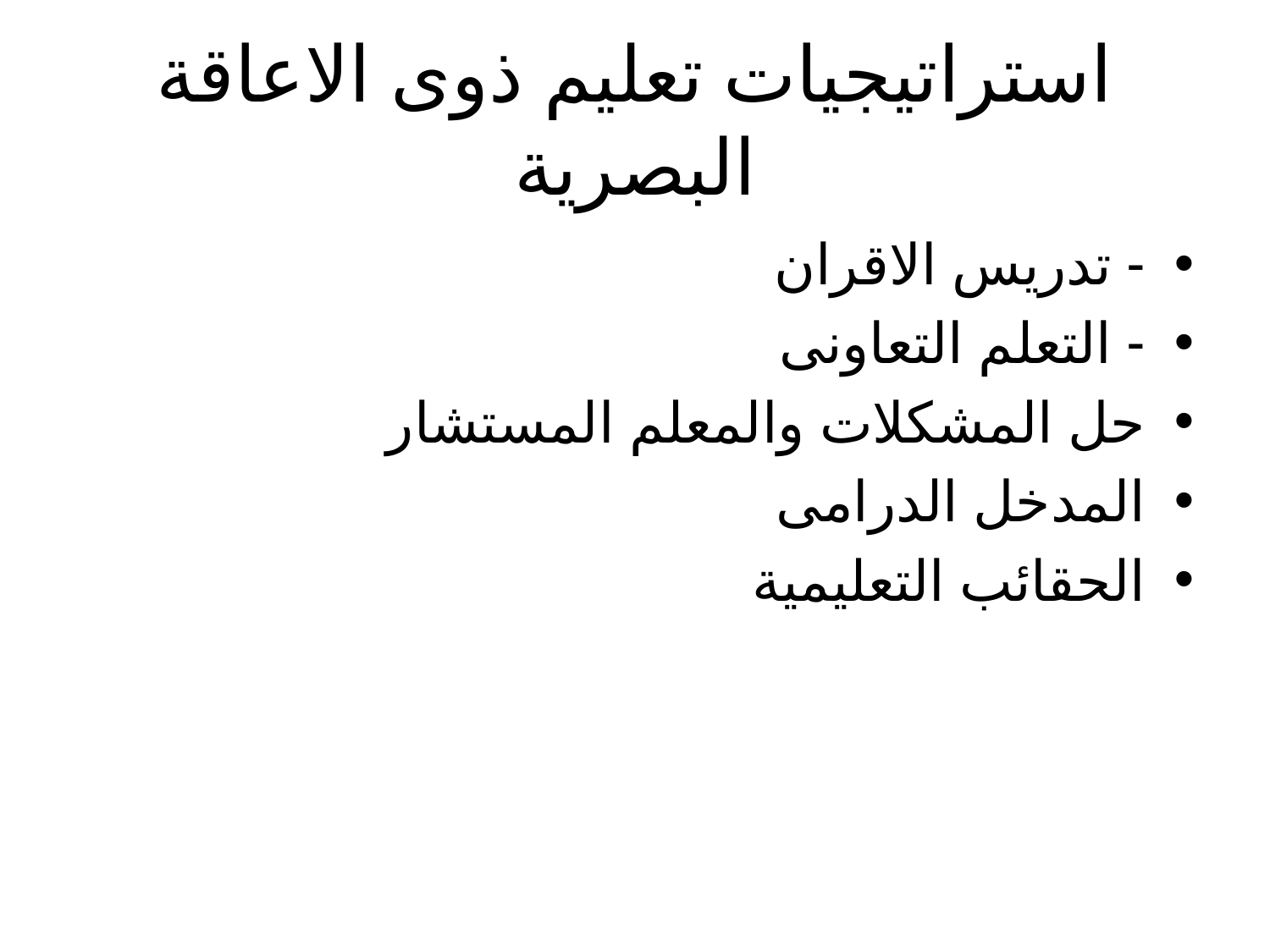

# استراتيجيات تعليم ذوى الاعاقة البصرية
- تدريس الاقران
- التعلم التعاونى
حل المشكلات والمعلم المستشار
المدخل الدرامى
الحقائب التعليمية